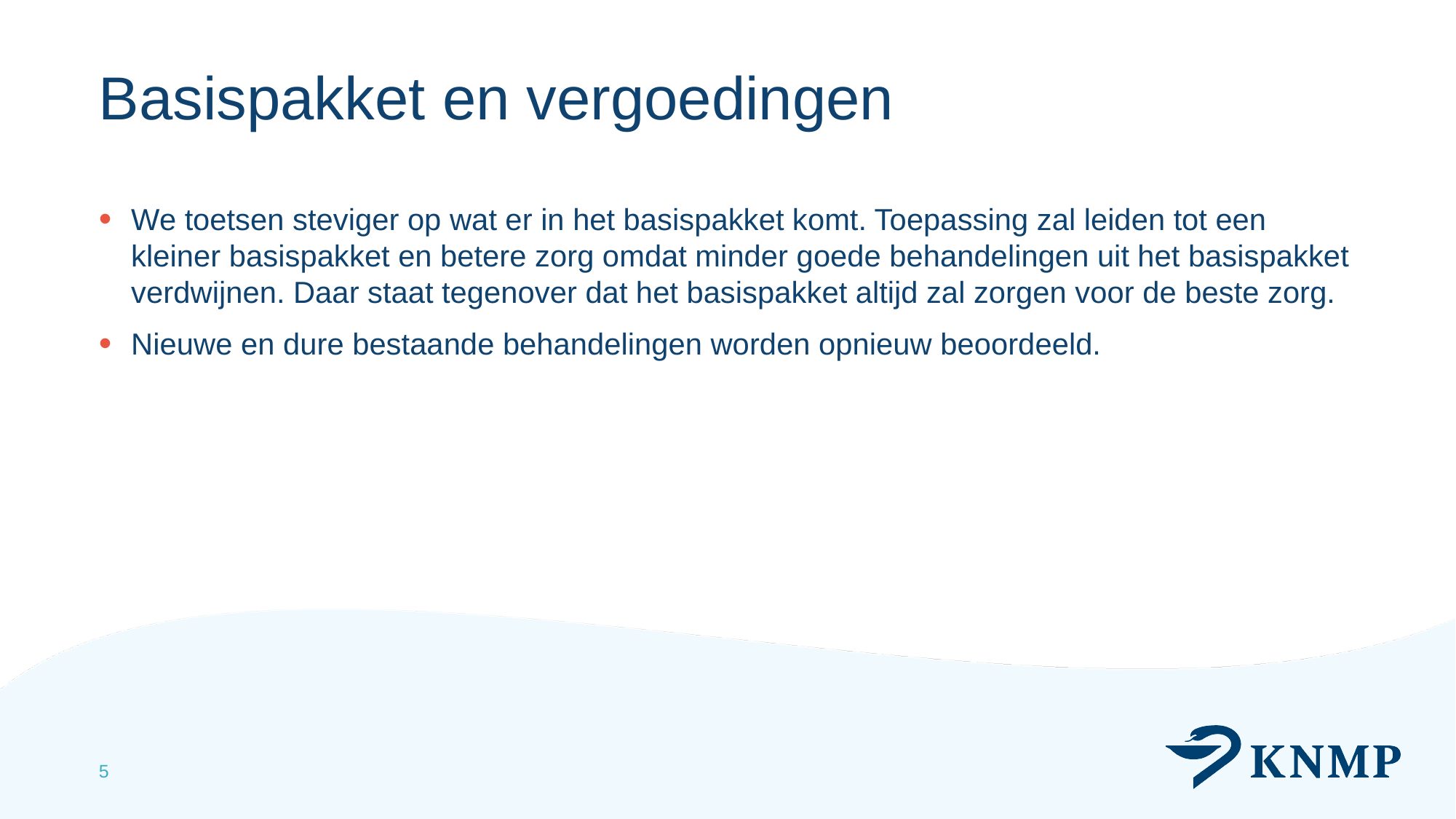

# Basispakket en vergoedingen
We toetsen steviger op wat er in het basispakket komt. Toepassing zal leiden tot een kleiner basispakket en betere zorg omdat minder goede behandelingen uit het basispakket verdwijnen. Daar staat tegenover dat het basispakket altijd zal zorgen voor de beste zorg.
Nieuwe en dure bestaande behandelingen worden opnieuw beoordeeld.
5